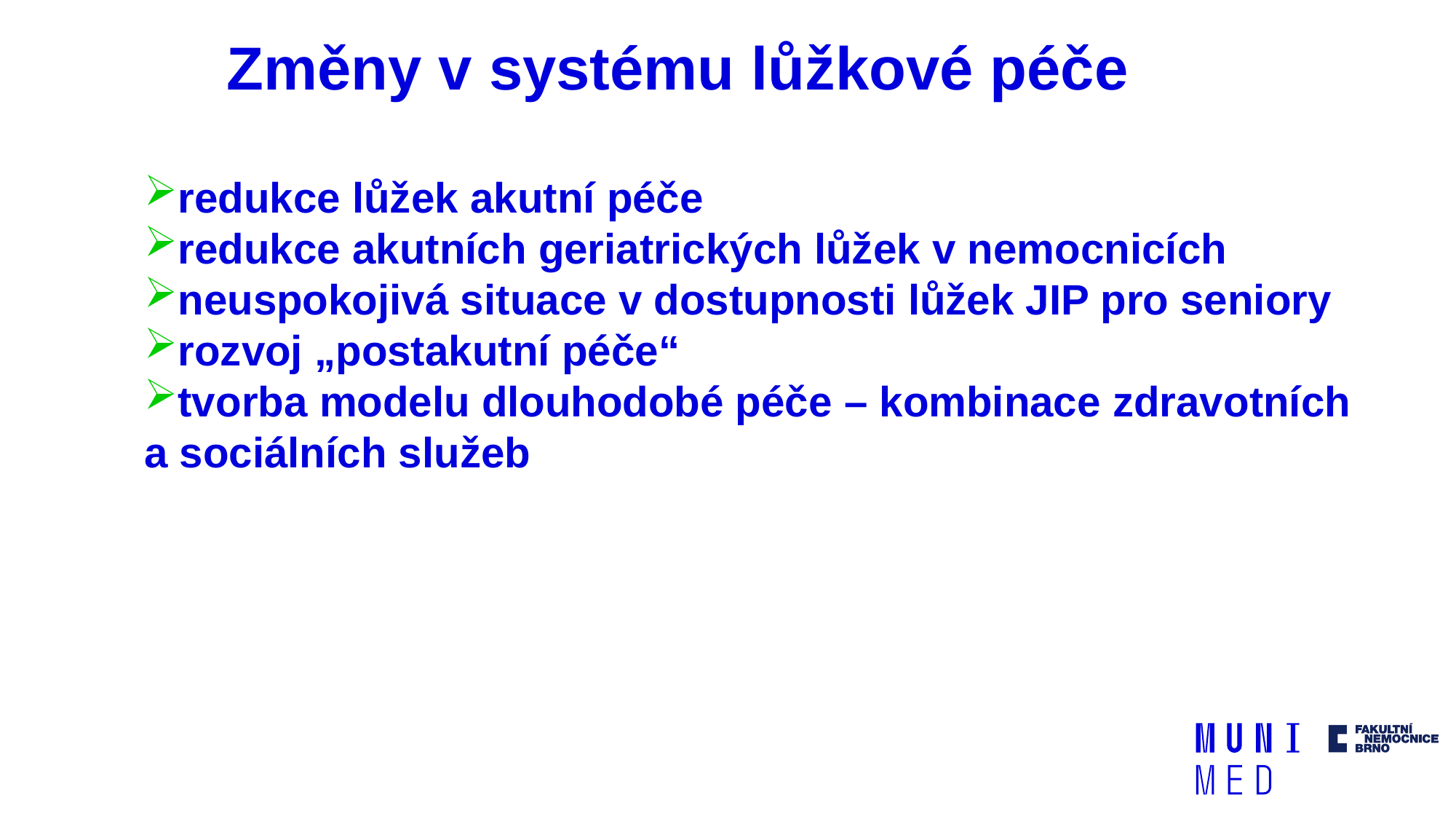

# Změny v systému lůžkové péče
redukce lůžek akutní péče
redukce akutních geriatrických lůžek v nemocnicích
neuspokojivá situace v dostupnosti lůžek JIP pro seniory
rozvoj „postakutní péče“
tvorba modelu dlouhodobé péče – kombinace zdravotních a sociálních služeb